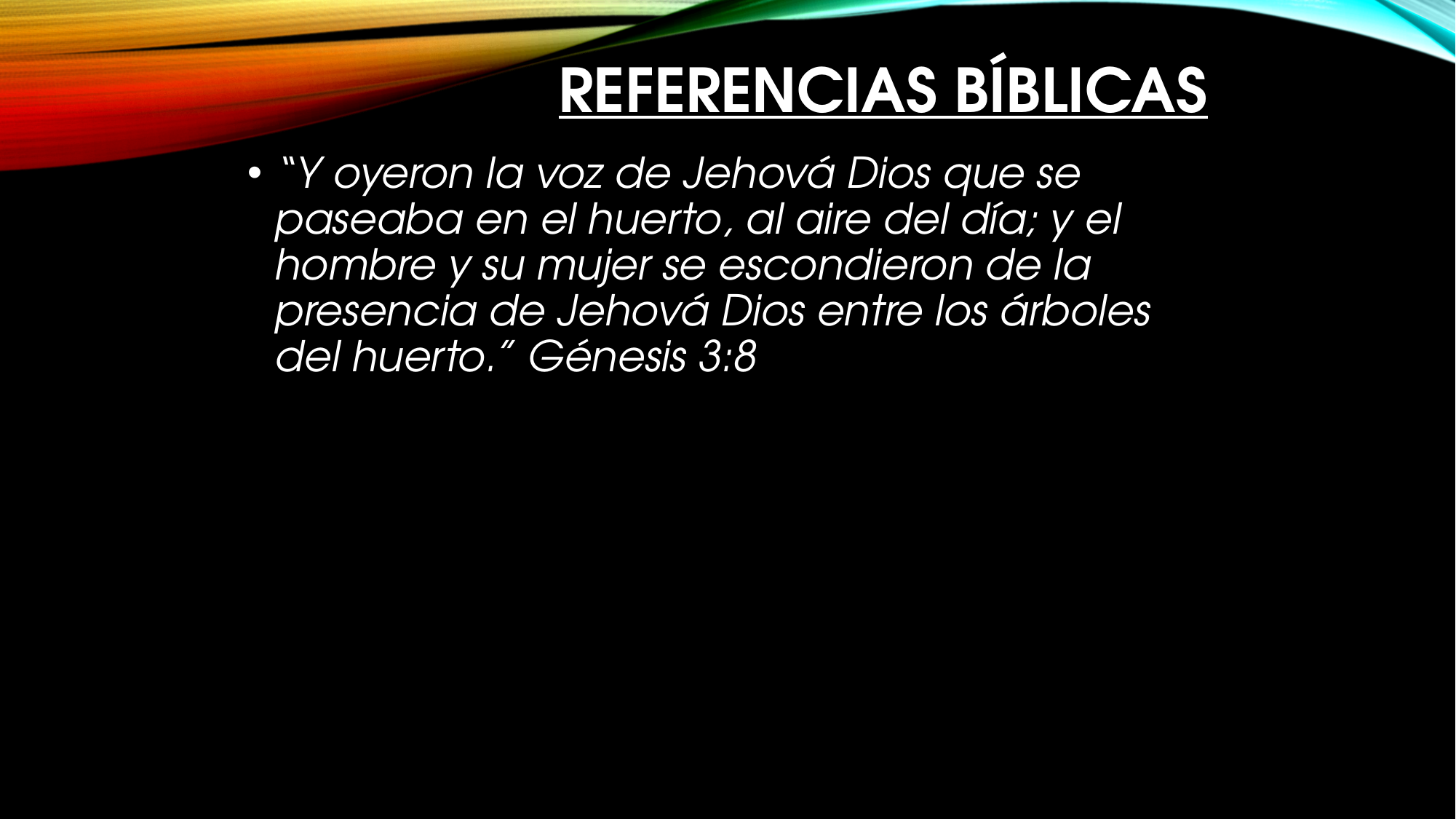

# Referencias Bíblicas
“Y oyeron la voz de Jehová Dios que se paseaba en el huerto, al aire del día; y el hombre y su mujer se escondieron de la presencia de Jehová Dios entre los árboles del huerto.” Génesis 3:8